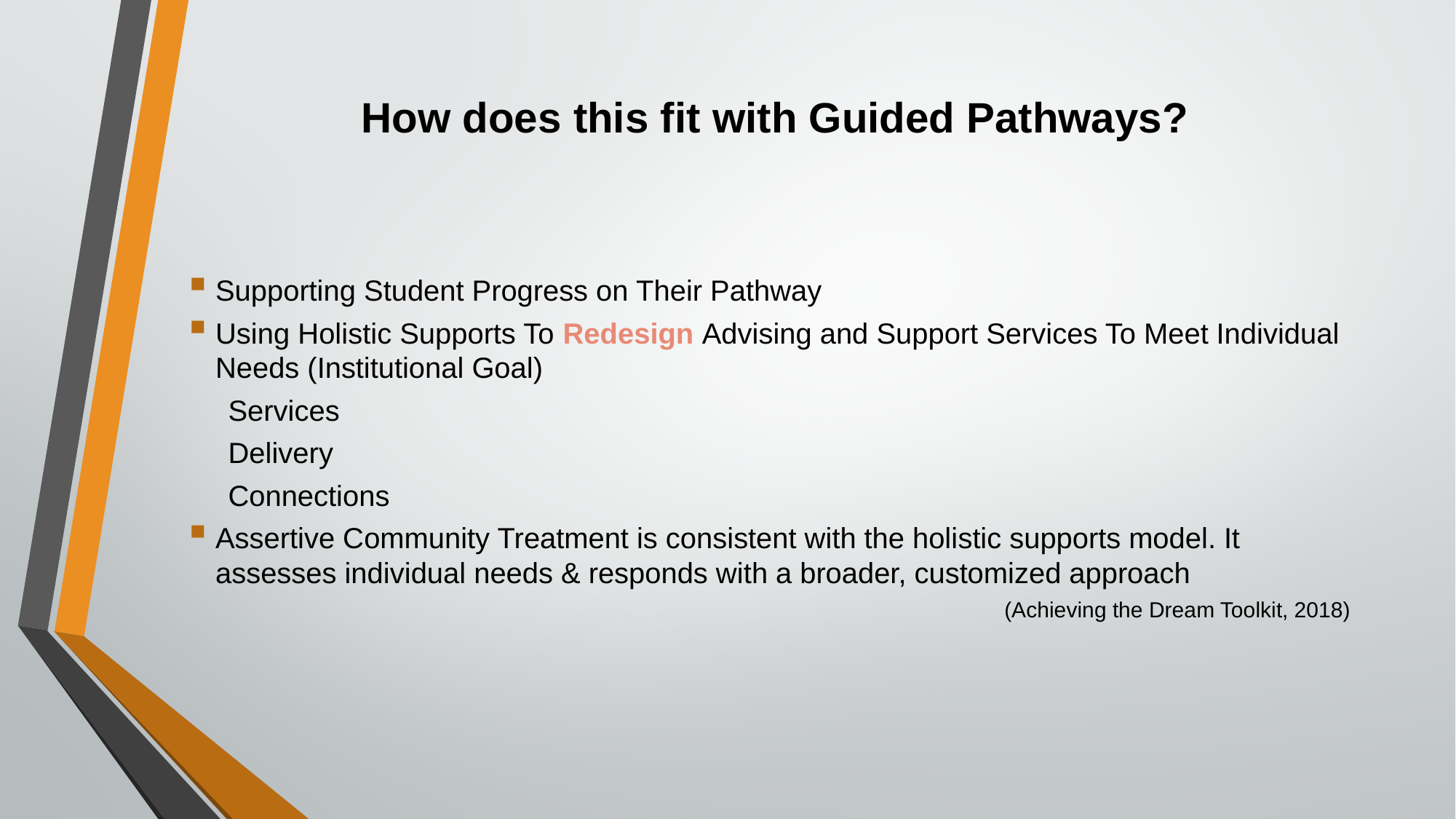

Supporting Student Progress on Their Pathway
Using Holistic Supports To Redesign Advising and Support Services To Meet Individual Needs (Institutional Goal)
     Services
     Delivery
     Connections
Assertive Community Treatment is consistent with the holistic supports model. It assesses individual needs & responds with a broader, customized approach
                                                                                                                                        (Achieving the Dream Toolkit, 2018)

# How does this fit with Guided Pathways?